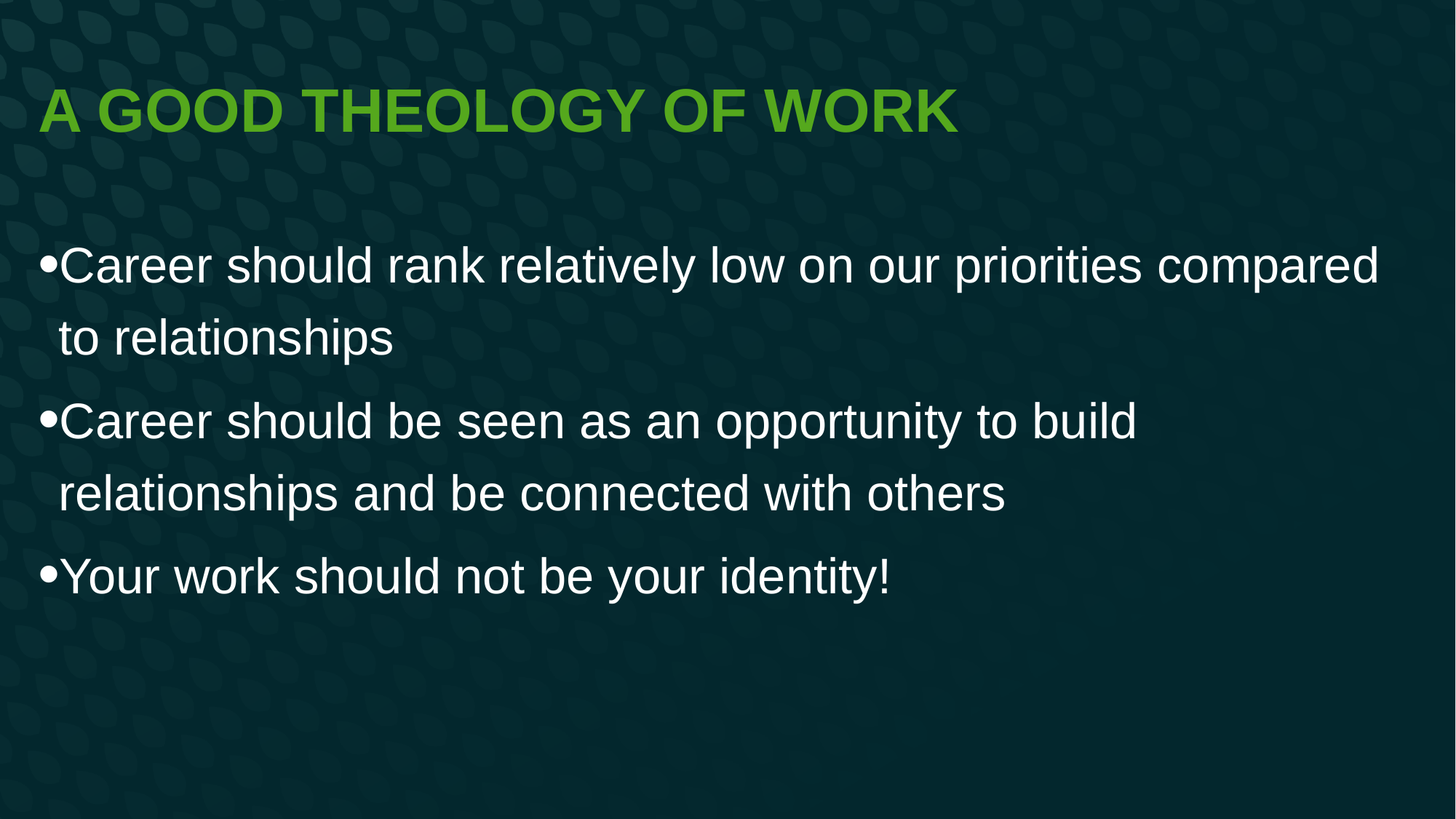

# A Good Theology of Work
Career should rank relatively low on our priorities compared to relationships
Career should be seen as an opportunity to build relationships and be connected with others
Your work should not be your identity!